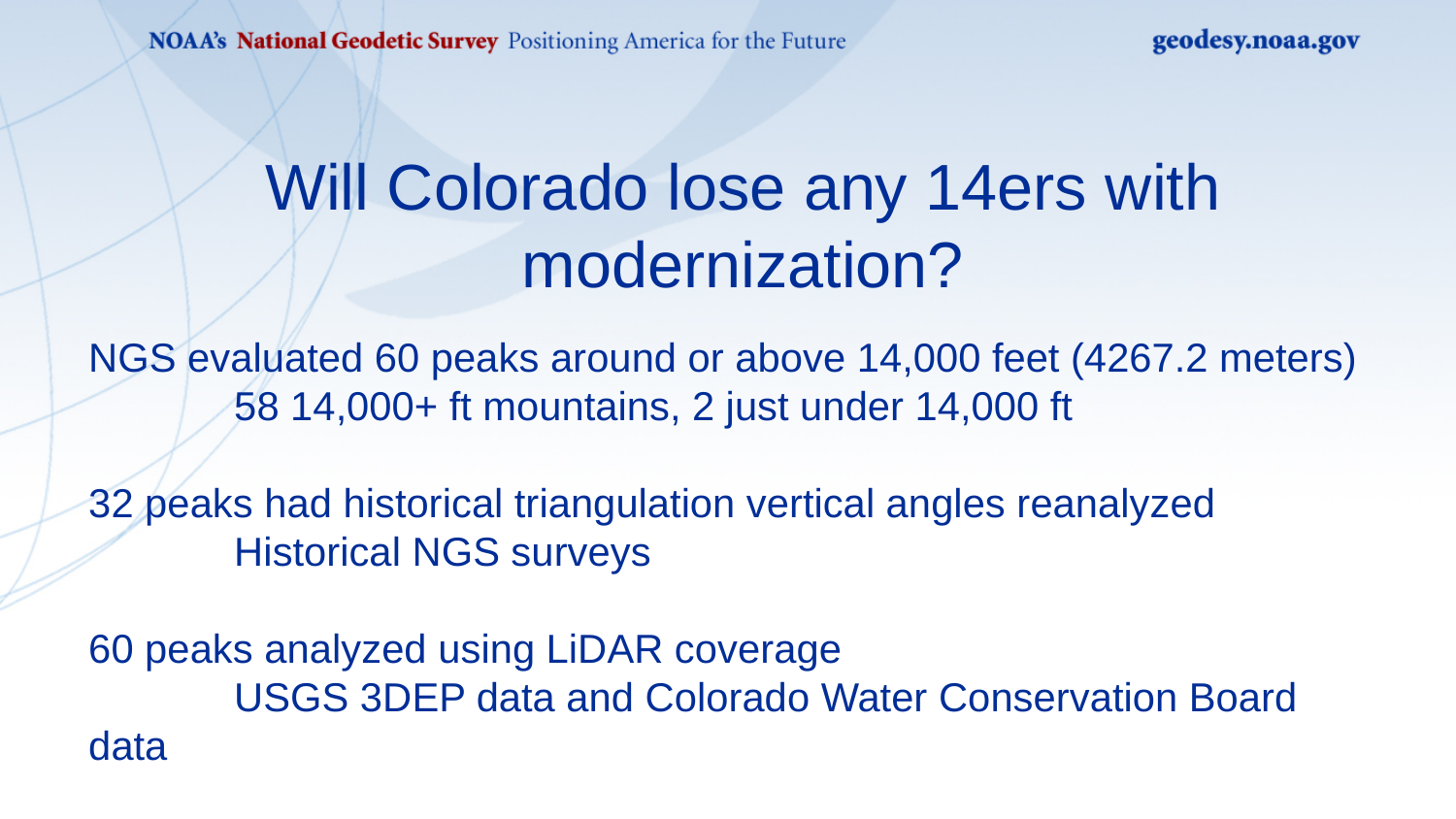

Will Colorado lose any 14ers with modernization?
NGS evaluated 60 peaks around or above 14,000 feet (4267.2 meters)
	58 14,000+ ft mountains, 2 just under 14,000 ft

32 peaks had historical triangulation vertical angles reanalyzed
	Historical NGS surveys

60 peaks analyzed using LiDAR coverage
	USGS 3DEP data and Colorado Water Conservation Board data